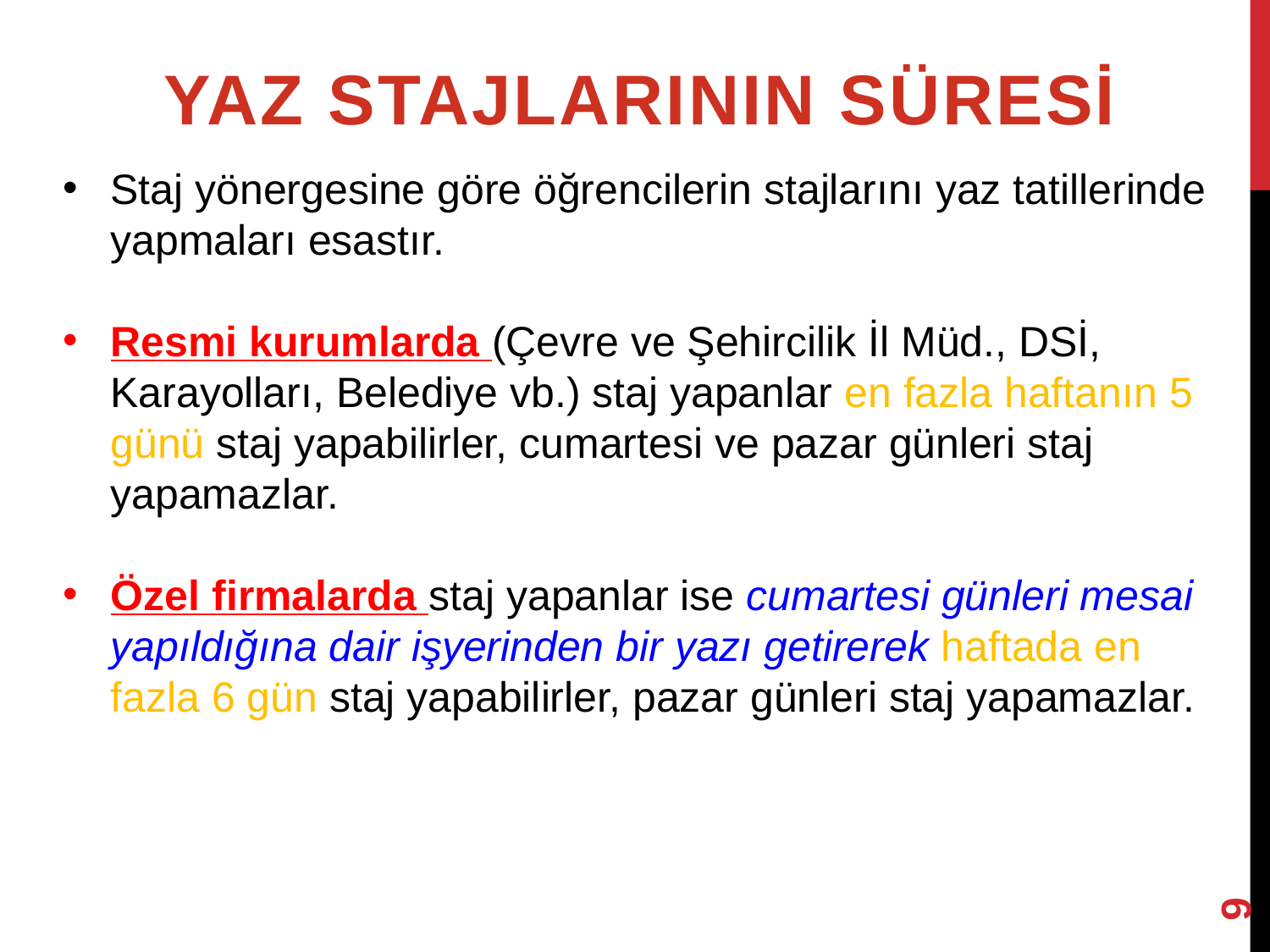

YAZ STAJLARININ SÜRESİ
Staj yönergesine göre öğrencilerin stajlarını yaz tatillerinde yapmaları esastır.

Resmi kurumlarda (Çevre ve Şehircilik İl Müd., DSİ, Karayolları, Belediye vb.) staj yapanlar en fazla haftanın 5 günü staj yapabilirler, cumartesi ve pazar günleri staj yapamazlar.

Özel firmalarda staj yapanlar ise cumartesi günleri mesai yapıldığına dair işyerinden bir yazı getirerek haftada en fazla 6 gün staj yapabilirler, pazar günleri staj yapamazlar.
9